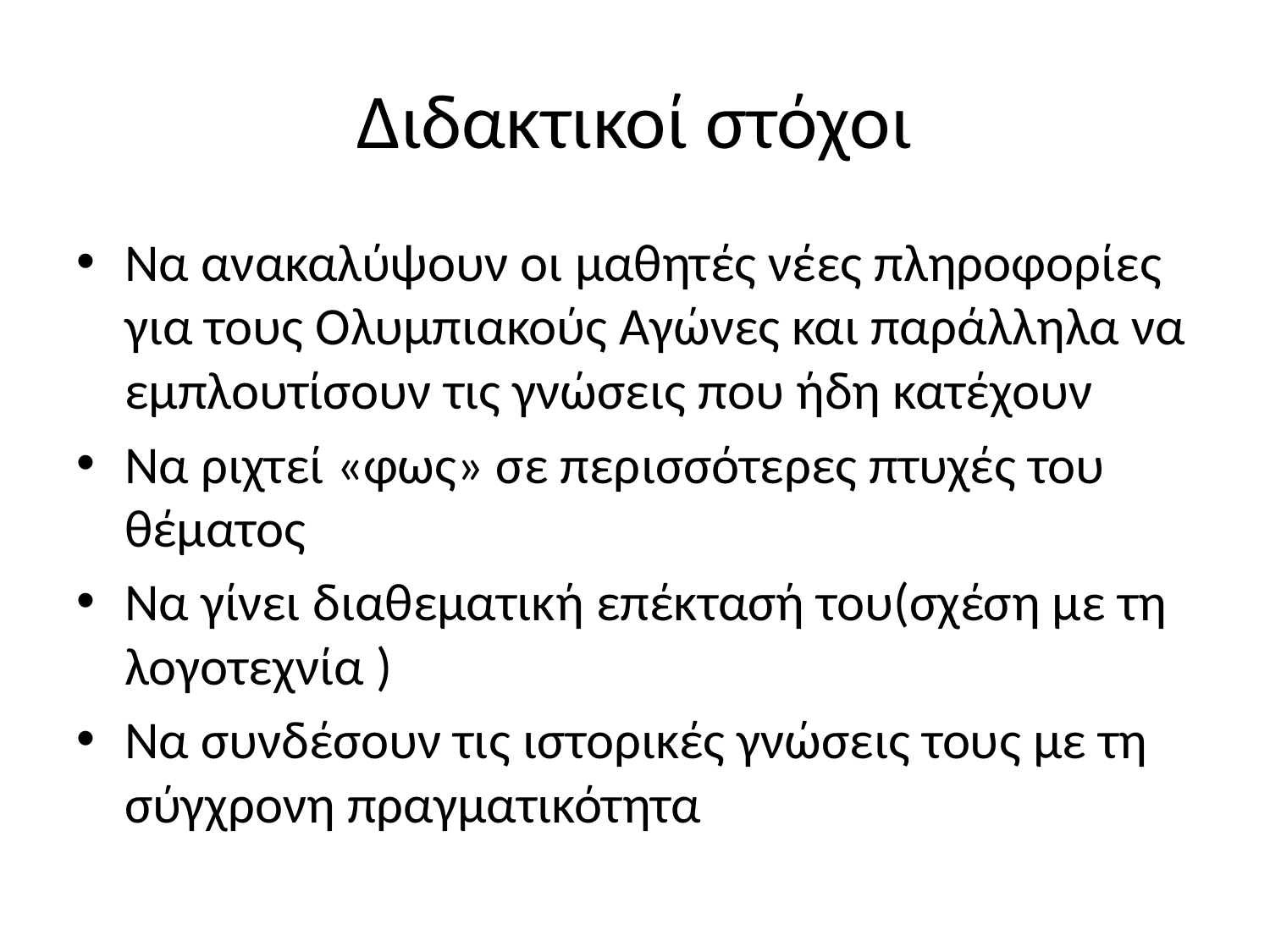

# Διδακτικοί στόχοι
Να ανακαλύψουν οι μαθητές νέες πληροφορίες για τους Ολυμπιακούς Αγώνες και παράλληλα να εμπλουτίσουν τις γνώσεις που ήδη κατέχουν
Να ριχτεί «φως» σε περισσότερες πτυχές του θέματος
Να γίνει διαθεματική επέκτασή του(σχέση με τη λογοτεχνία )
Να συνδέσουν τις ιστορικές γνώσεις τους με τη σύγχρονη πραγματικότητα